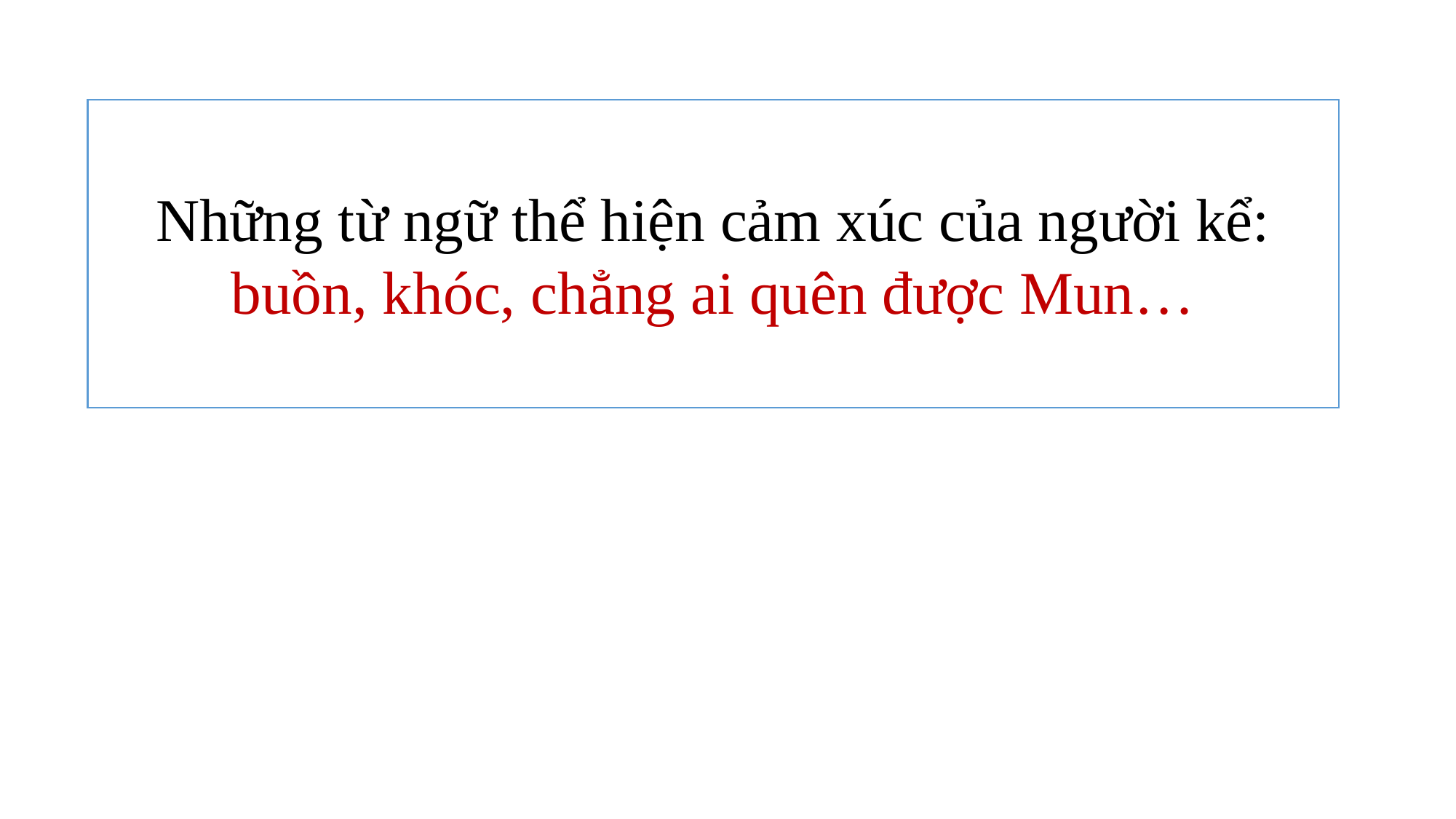

Những từ ngữ thể hiện cảm xúc của người kể: buồn, khóc, chẳng ai quên được Mun…